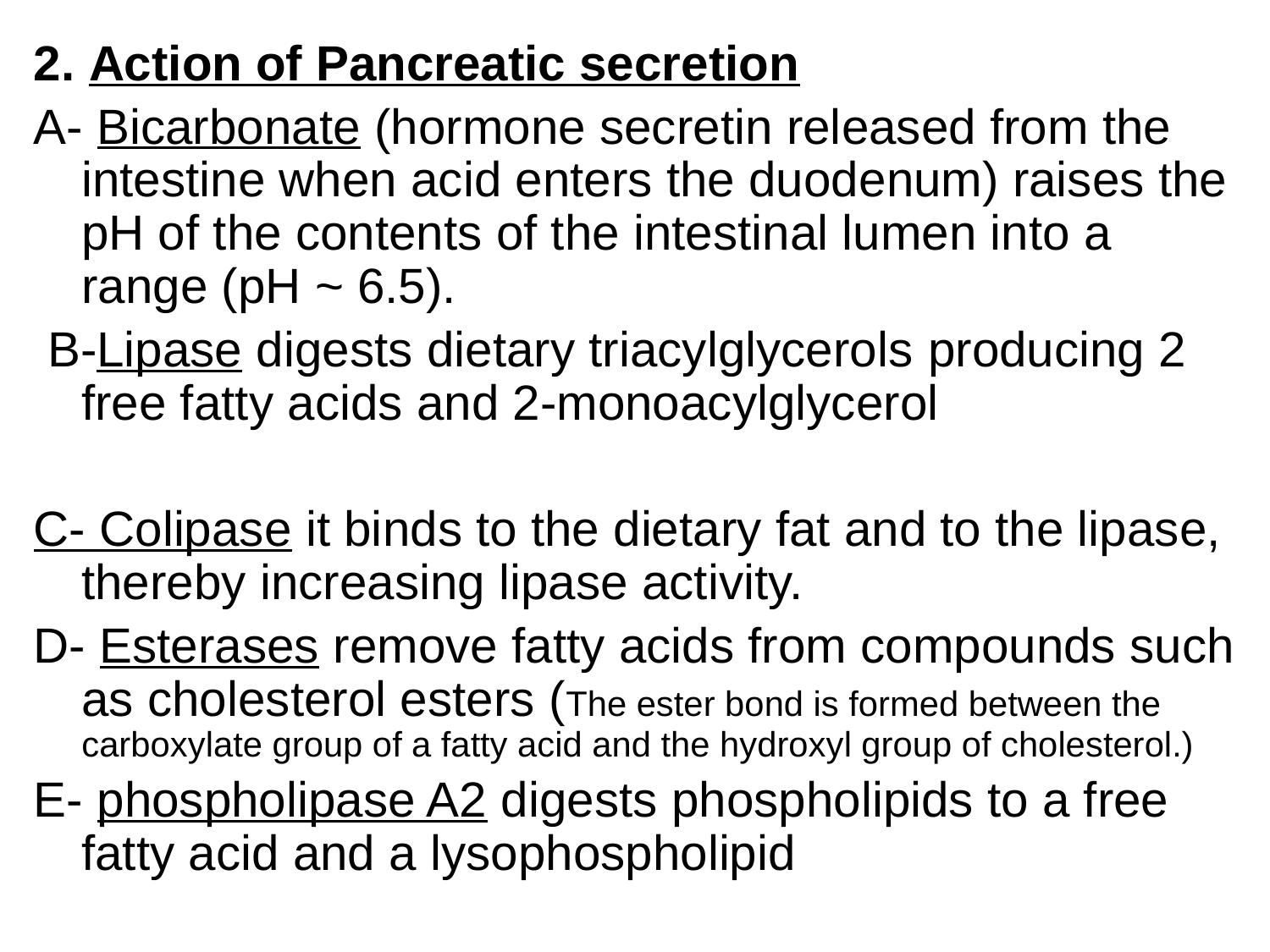

2. Action of Pancreatic secretion
A- Bicarbonate (hormone secretin released from the intestine when acid enters the duodenum) raises the pH of the contents of the intestinal lumen into a range (pH ~ 6.5).
 B-Lipase digests dietary triacylglycerols producing 2 free fatty acids and 2-monoacylglycerol

C- Colipase it binds to the dietary fat and to the lipase, thereby increasing lipase activity.
D- Esterases remove fatty acids from compounds such as cholesterol esters (The ester bond is formed between the carboxylate group of a fatty acid and the hydroxyl group of cholesterol.)
E- phospholipase A2 digests phospholipids to a free fatty acid and a lysophospholipid